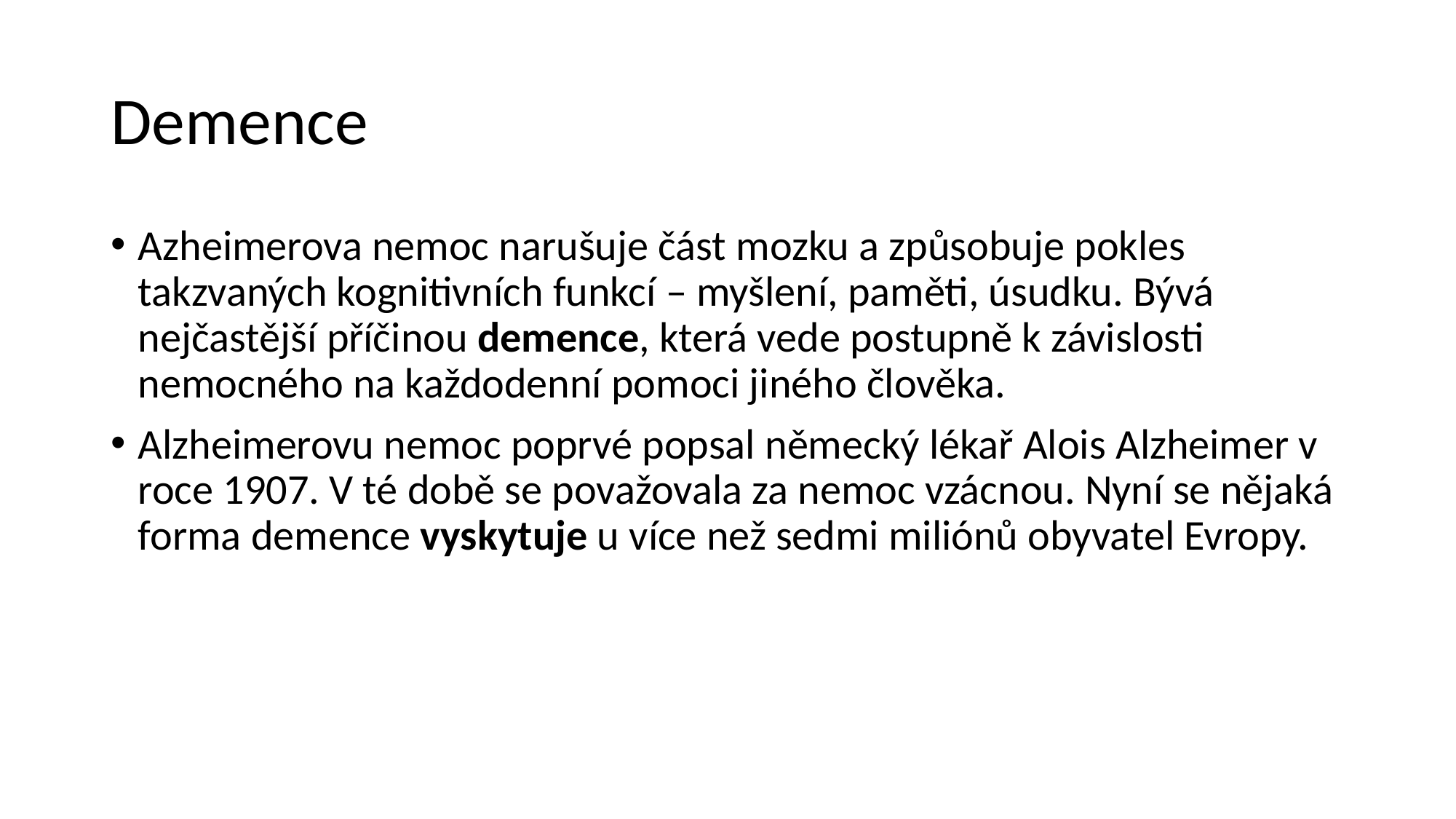

# Demence
Azheimerova nemoc narušuje část mozku a způsobuje pokles takzvaných kognitivních funkcí – myšlení, paměti, úsudku. Bývá nejčastější příčinou demence, která vede postupně k závislosti nemocného na každodenní pomoci jiného člověka.
Alzheimerovu nemoc poprvé popsal německý lékař Alois Alzheimer v roce 1907. V té době se považovala za nemoc vzácnou. Nyní se nějaká forma demence vyskytuje u více než sedmi miliónů obyvatel Evropy.